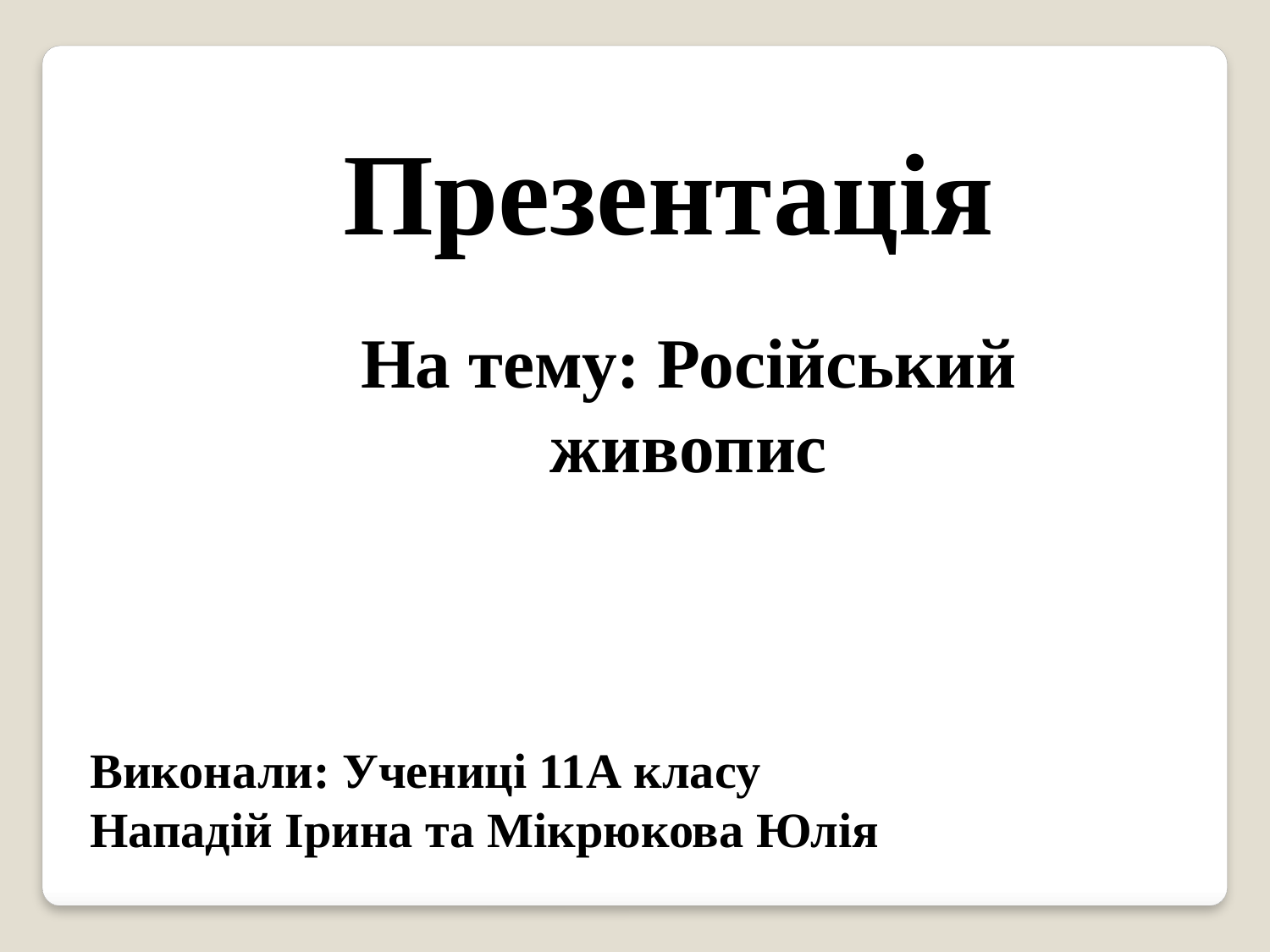

Презентація
На тему: Російський живопис
Виконали: Учениці 11А класу
Нападій Ірина та Мікрюкова Юлія